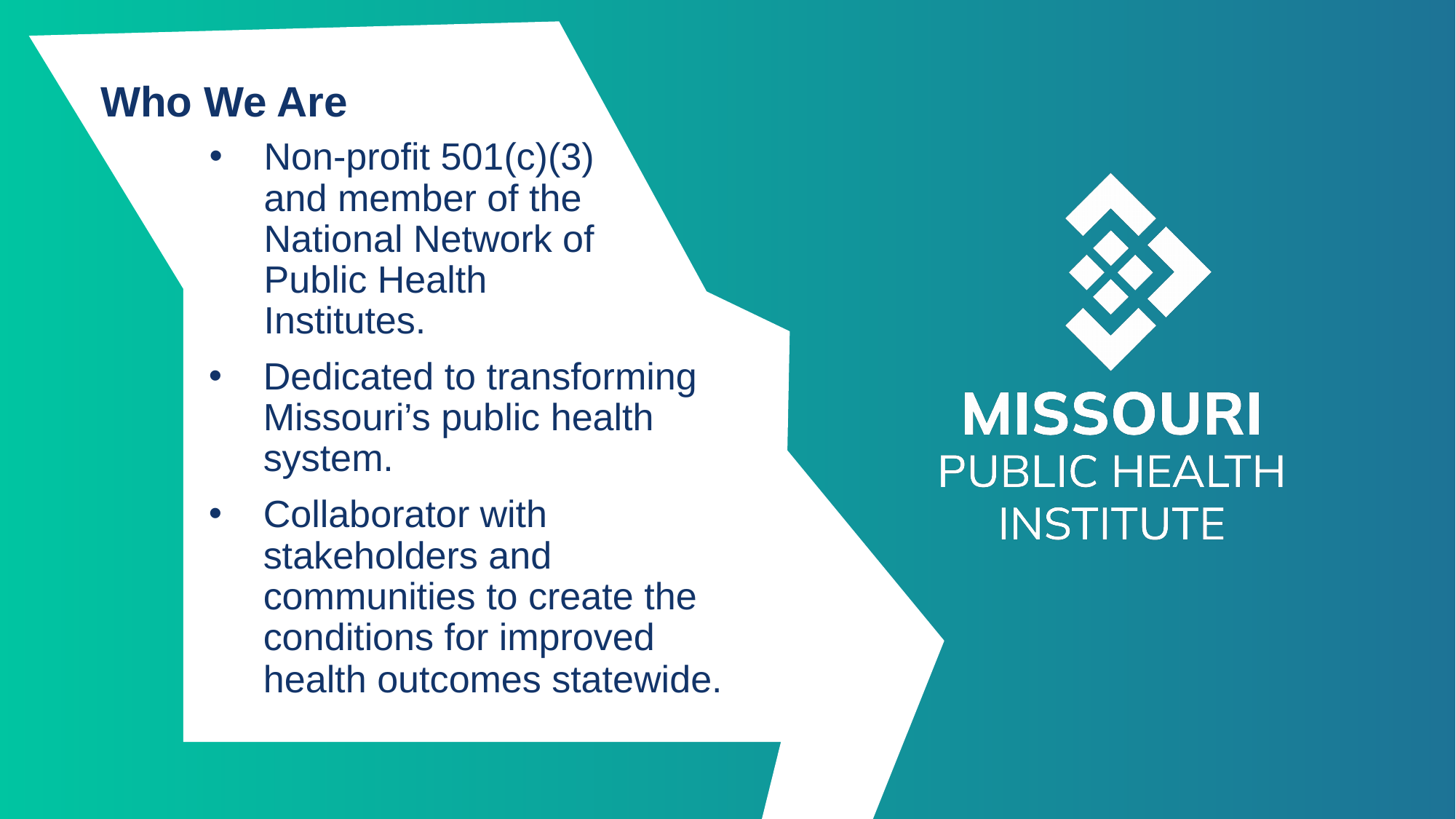

Who We Are
Non-profit 501(c)(3) and member of the National Network of Public Health Institutes.
Dedicated to transforming Missouri’s public health system.
Collaborator with stakeholders and communities to create the conditions for improved health outcomes statewide.